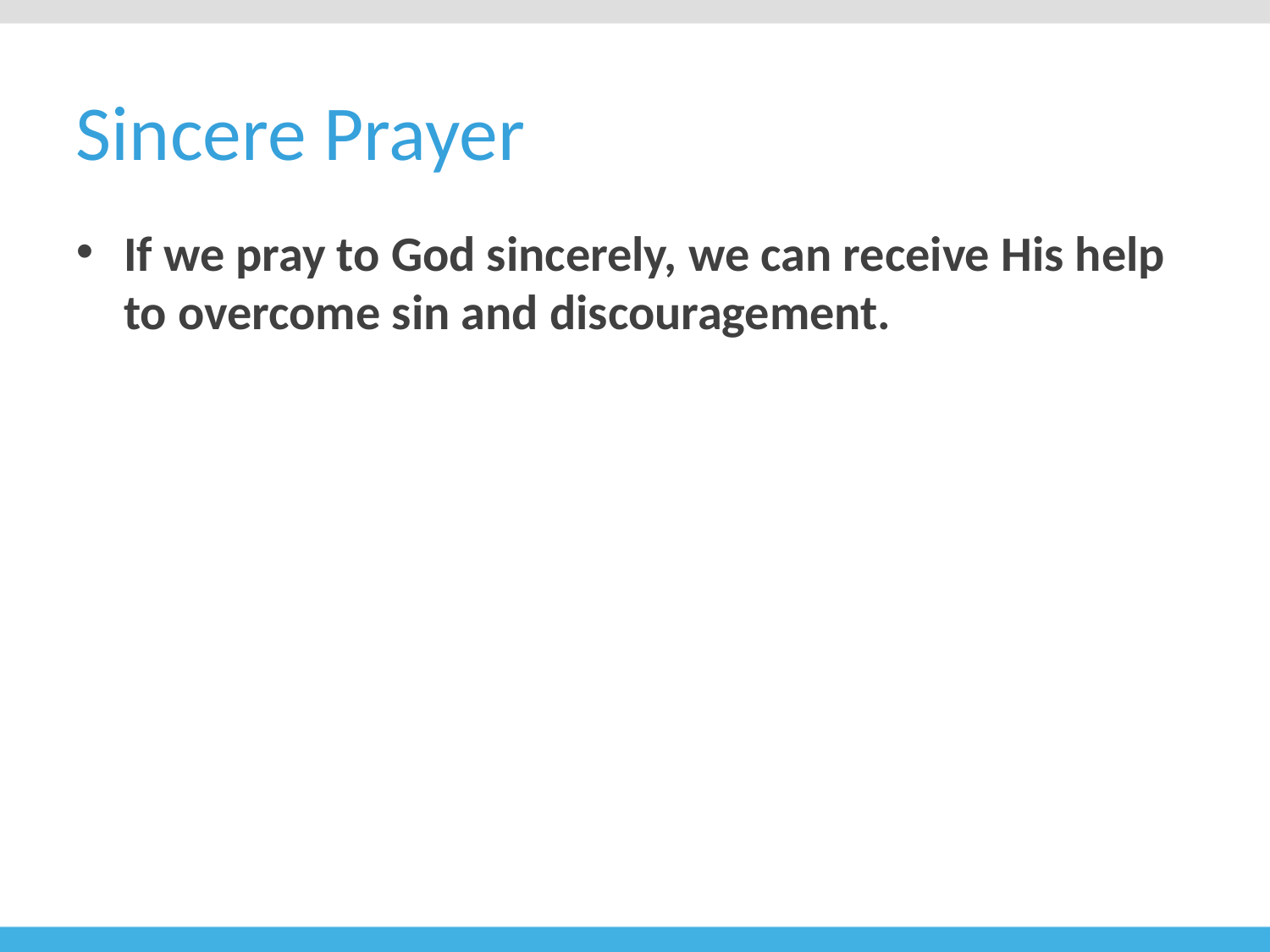

# Sincere Prayer
If we pray to God sincerely, we can receive His help to overcome sin and discouragement.